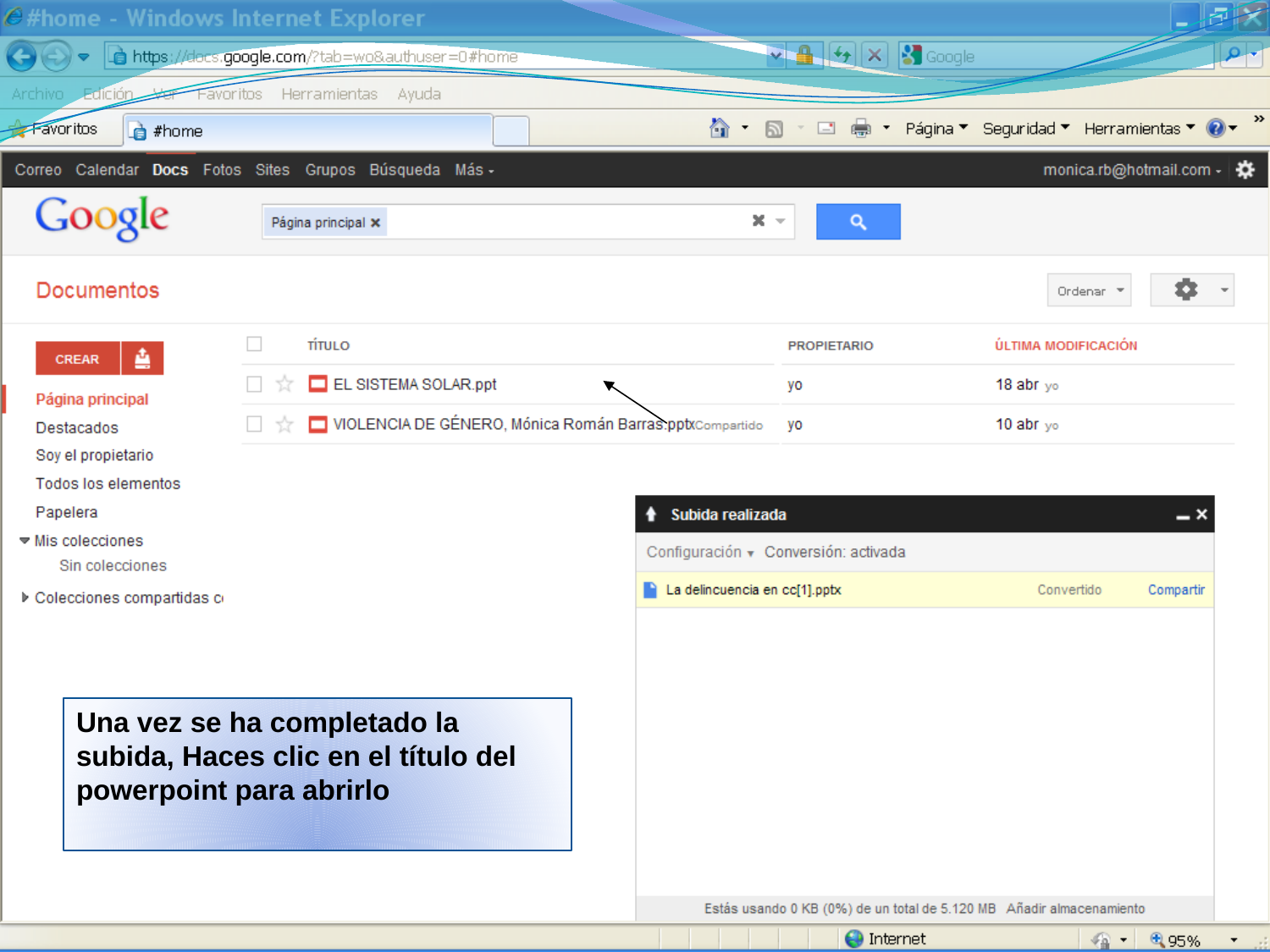

Una vez se ha completado la subida, Haces clic en el título del powerpoint para abrirlo